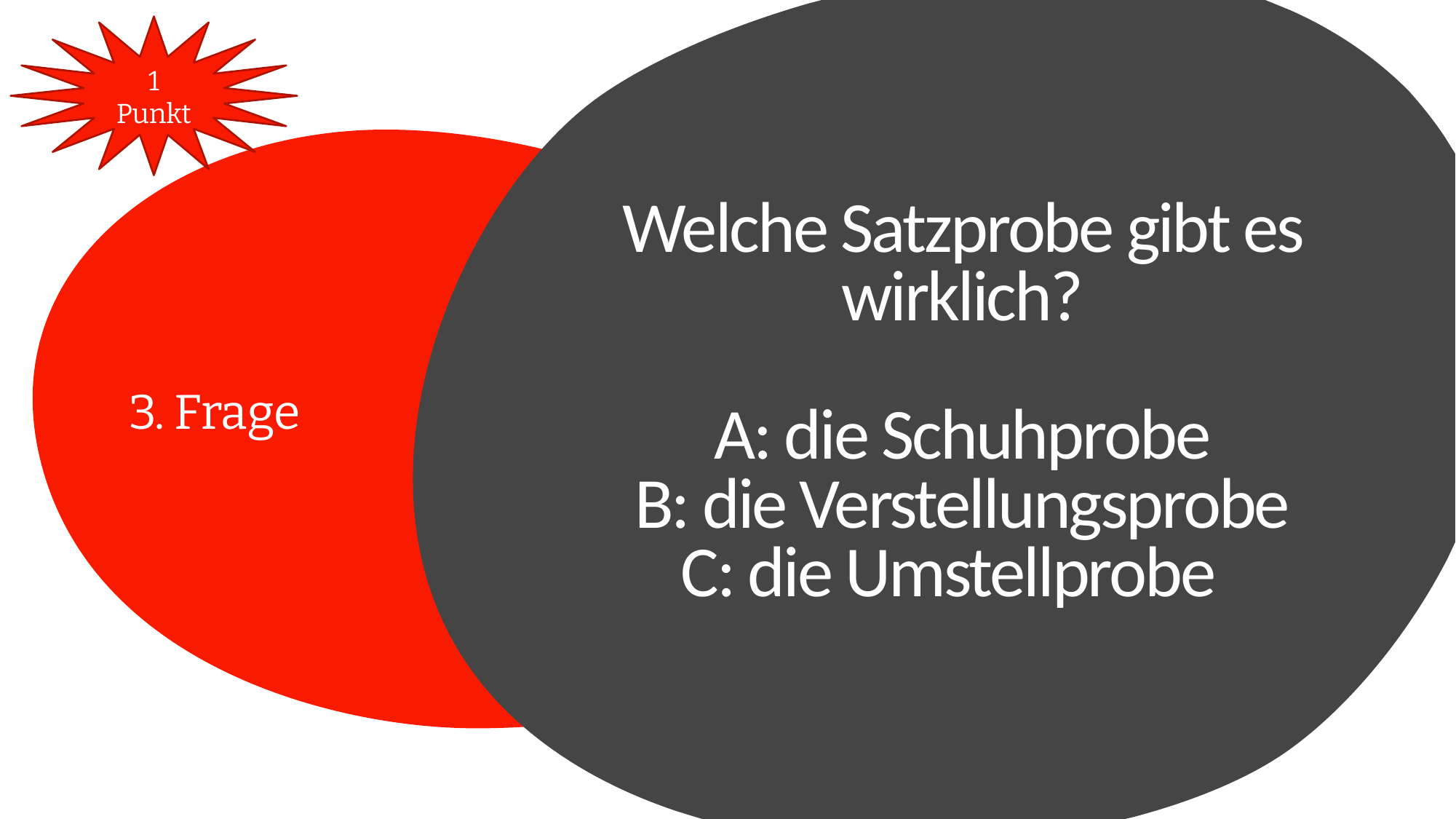

1 Punkt

# Welche Satzprobe gibt es wirklich? A: die Schuhprobe B: die Verstellungsprobe C: die Umstellprobe
3. Frage